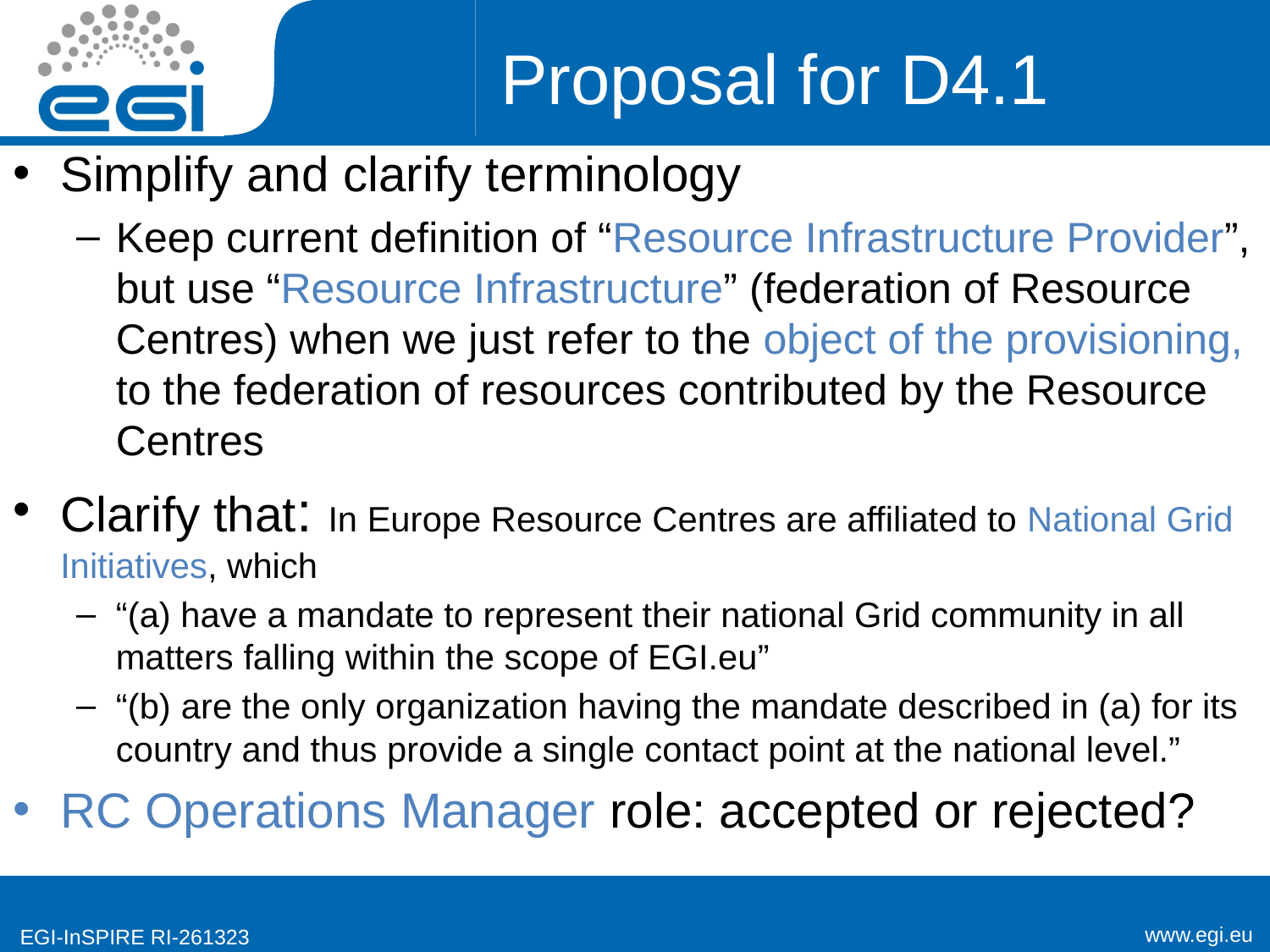

# Proposal for D4.1
Simplify and clarify terminology
Keep current definition of “Resource Infrastructure Provider”, but use “Resource Infrastructure” (federation of Resource Centres) when we just refer to the object of the provisioning, to the federation of resources contributed by the Resource Centres
Clarify that: In Europe Resource Centres are affiliated to National Grid Initiatives, which
“(a) have a mandate to represent their national Grid community in all matters falling within the scope of EGI.eu”
“(b) are the only organization having the mandate described in (a) for its country and thus provide a single contact point at the national level.”
RC Operations Manager role: accepted or rejected?